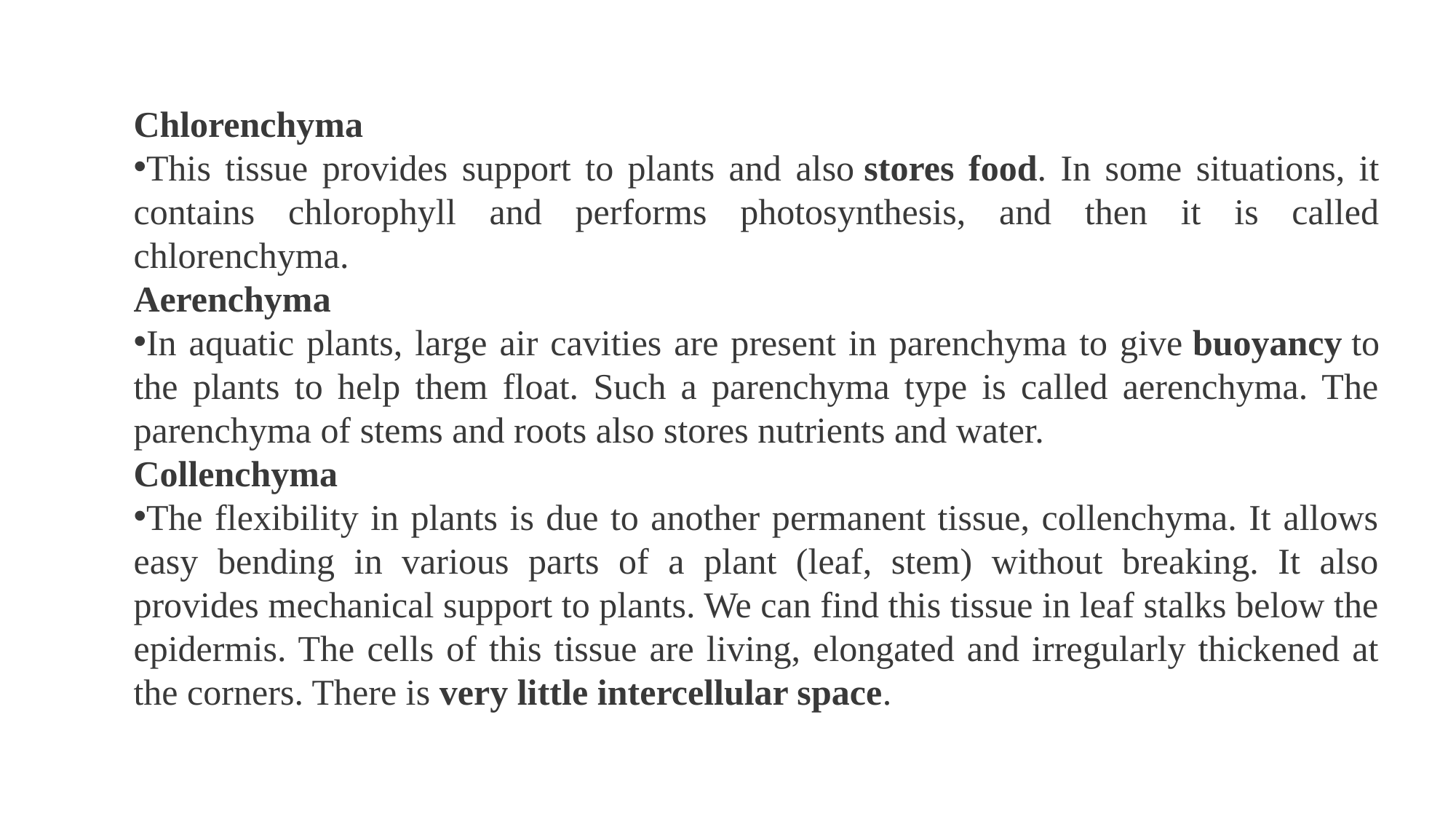

Chlorenchyma
This tissue provides support to plants and also stores food. In some situations, it contains chlorophyll and performs photosynthesis, and then it is called chlorenchyma.
Aerenchyma
In aquatic plants, large air cavities are present in parenchyma to give buoyancy to the plants to help them float. Such a parenchyma type is called aerenchyma. The parenchyma of stems and roots also stores nutrients and water.
Collenchyma
The flexibility in plants is due to another permanent tissue, collenchyma. It allows easy bending in various parts of a plant (leaf, stem) without breaking. It also provides mechanical support to plants. We can find this tissue in leaf stalks below the epidermis. The cells of this tissue are living, elongated and irregularly thickened at the corners. There is very little intercellular space.